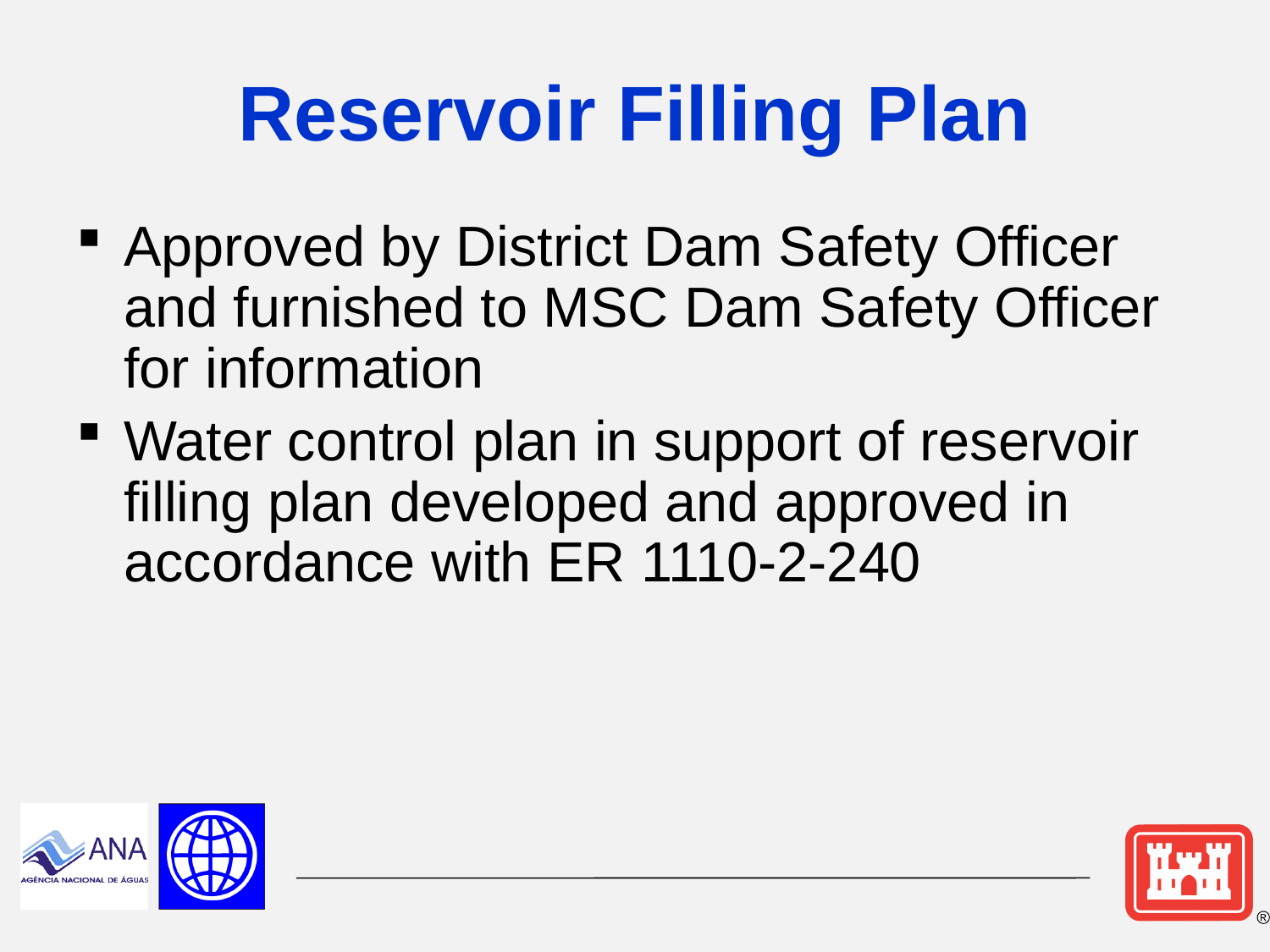

# Reservoir Filling Plan
Approved by District Dam Safety Officer and furnished to MSC Dam Safety Officer for information
Water control plan in support of reservoir filling plan developed and approved in accordance with ER 1110-2-240